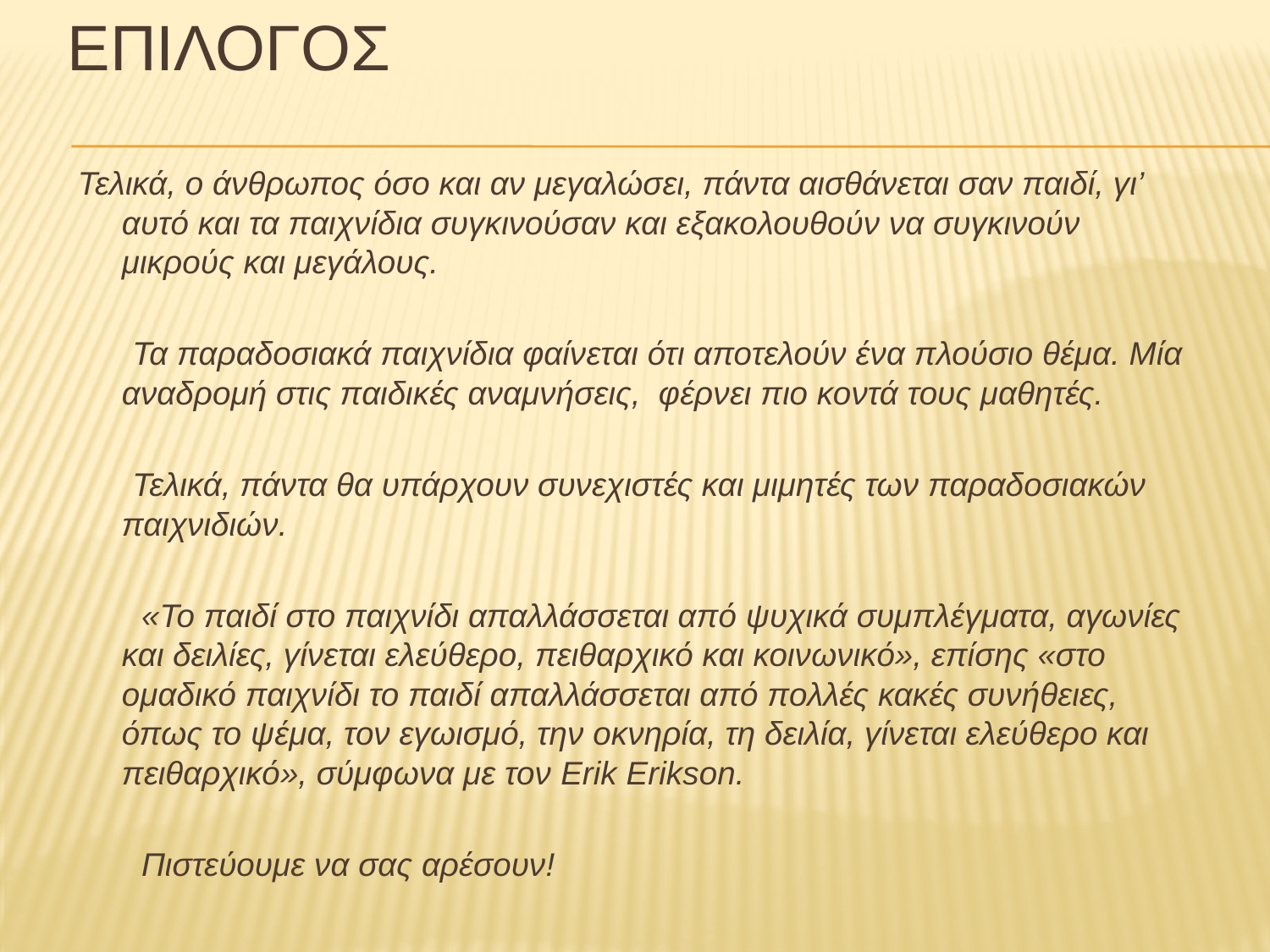

# ΕΠΙΛΟΓΟΣ
Τελικά, ο άνθρωπος όσο και αν μεγαλώσει, πάντα αισθάνεται σαν παιδί, γι’ αυτό και τα παιχνίδια συγκινούσαν και εξακολουθούν να συγκινούν μικρούς και μεγάλους.

      Τα παραδοσιακά παιχνίδια φαίνεται ότι αποτελούν ένα πλούσιο θέμα. Μία αναδρομή στις παιδικές αναμνήσεις,  φέρνει πιο κοντά τους μαθητές.

      Τελικά, πάντα θα υπάρχουν συνεχιστές και μιμητές των παραδοσιακών παιχνιδιών.

       «Το παιδί στο παιχνίδι απαλλάσσεται από ψυχικά συμπλέγματα, αγωνίες και δειλίες, γίνεται ελεύθερο, πειθαρχικό και κοινωνικό», επίσης «στο ομαδικό παιχνίδι το παιδί απαλλάσσεται από πολλές κακές συνήθειες, όπως το ψέμα, τον εγωισμό, την οκνηρία, τη δειλία, γίνεται ελεύθερο και πειθαρχικό», σύμφωνα με τον Erik Erikson.

       Πιστεύουμε να σας αρέσουν!